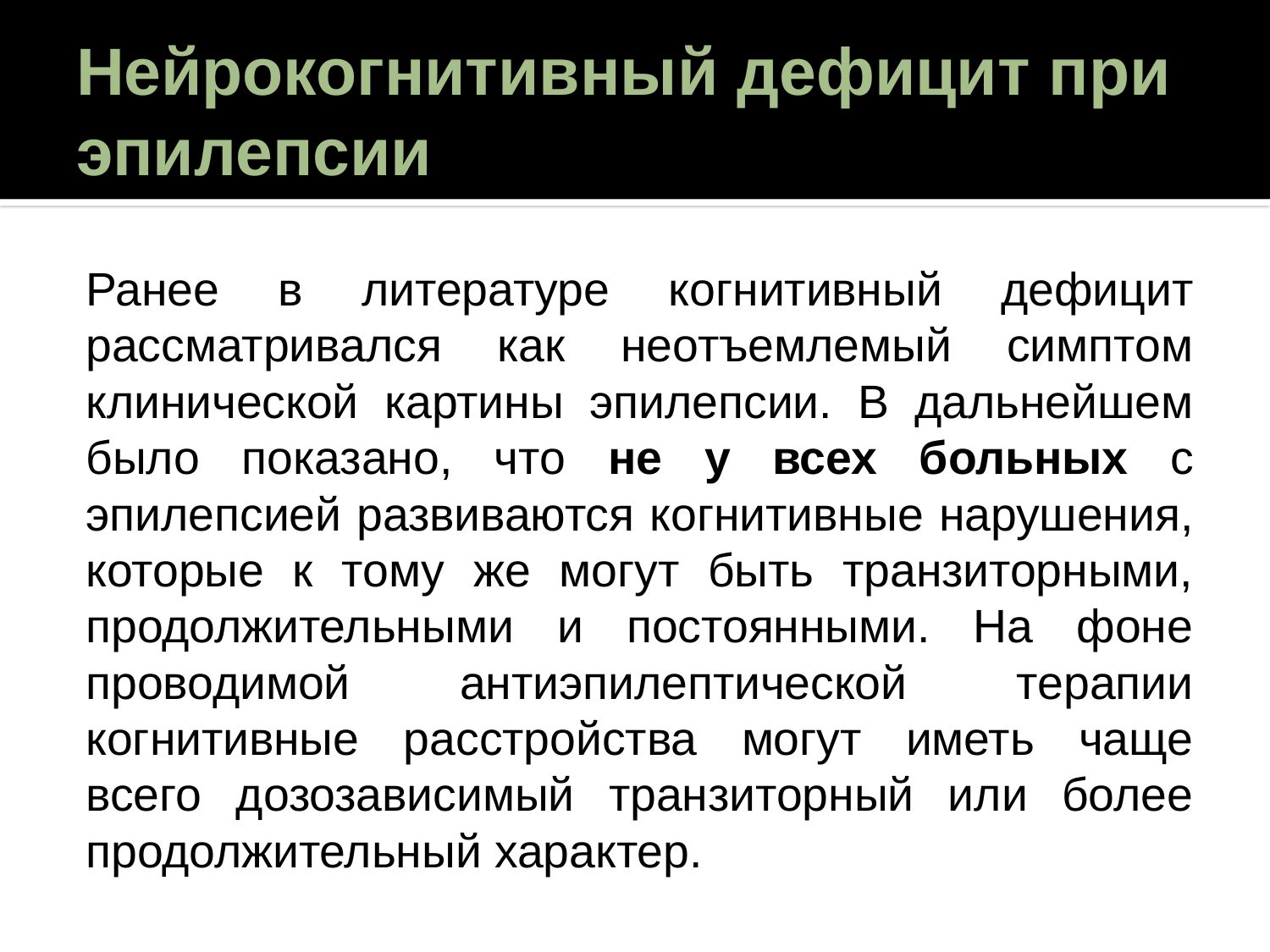

# Нейрокогнитивный дефицит при эпилепсии
Ранее в литературе когнитивный дефицит рассматривался как неотъемлемый симптом клинической картины эпилепсии. В дальнейшем было показано, что не у всех больных с эпилепсией развиваются когнитивные нарушения, которые к тому же могут быть транзиторными, продолжительными и постоянными. На фоне проводимой антиэпилептической терапии когнитивные расстройства могут иметь чаще всего дозозависимый транзиторный или более продолжительный характер.